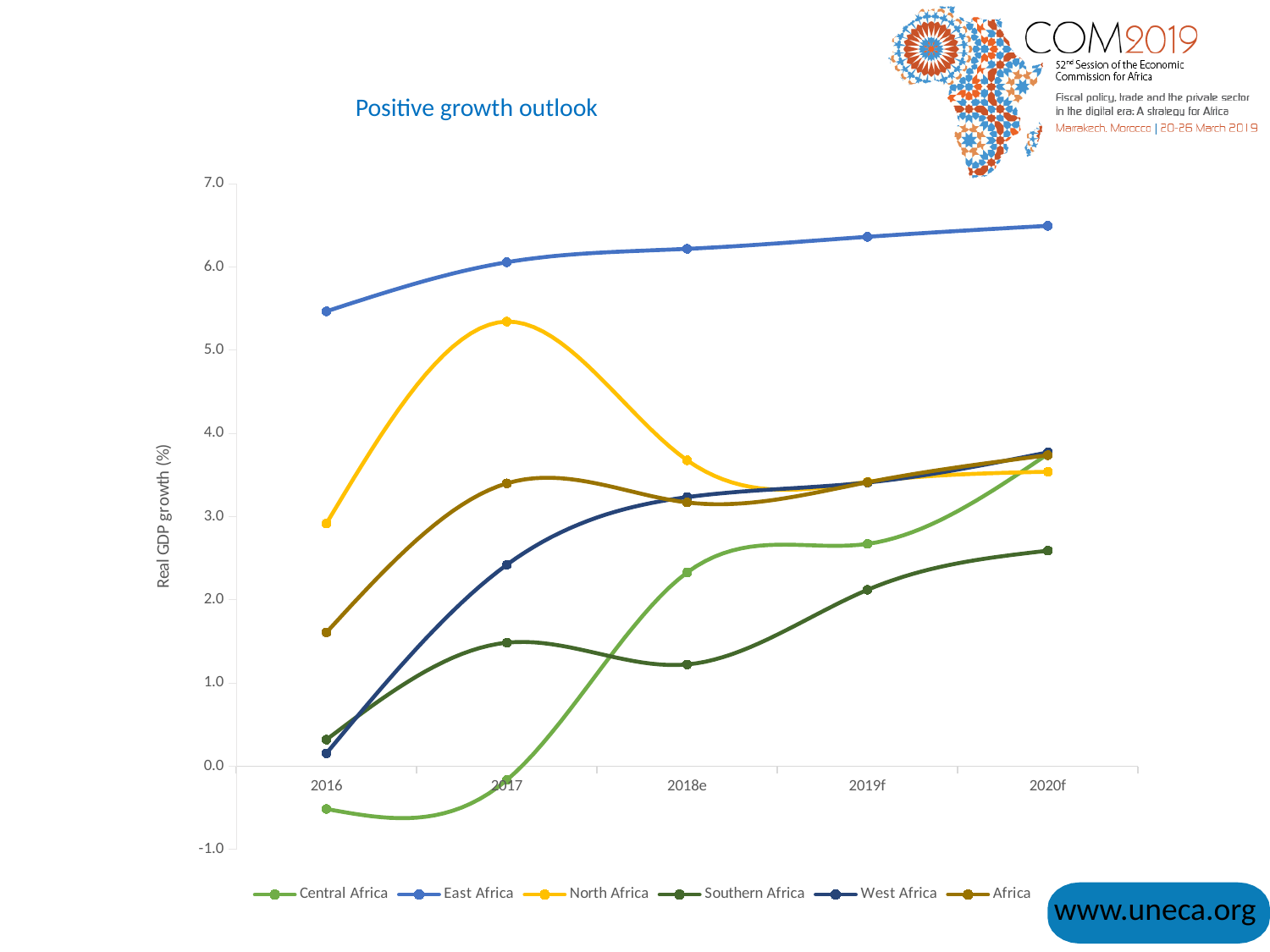

# Positive growth outlook

### Chart

| Category | Central Africa | East Africa | North Africa | Southern Africa | West Africa | Africa |
|---|---|---|---|---|---|---|
| 2016 | -0.512814023643548 | 5.46713101251126 | 2.91850412316991 | 0.320787467897854 | 0.156279254990976 | 1.6084738924285 |
| 2017 | -0.164903438685426 | 6.0569633420527 | 5.3437909243514 | 1.48531265869638 | 2.42148034158185 | 3.39999080333917 |
| 2018e | 2.32889538297145 | 6.21772778527165 | 3.67715829215442 | 1.22376589189368 | 3.23447394454488 | 3.17056889792708 |
| 2019f | 2.67220530951028 | 6.36230897830198 | 3.41815950469182 | 2.12043790719758 | 3.40987788361804 | 3.41281631687107 |
| 2020f | 3.7526984077475 | 6.49447803854676 | 3.53950701327179 | 2.59040262546015 | 3.77273822379382 | 3.73843473786392 |
6
www.uneca.org